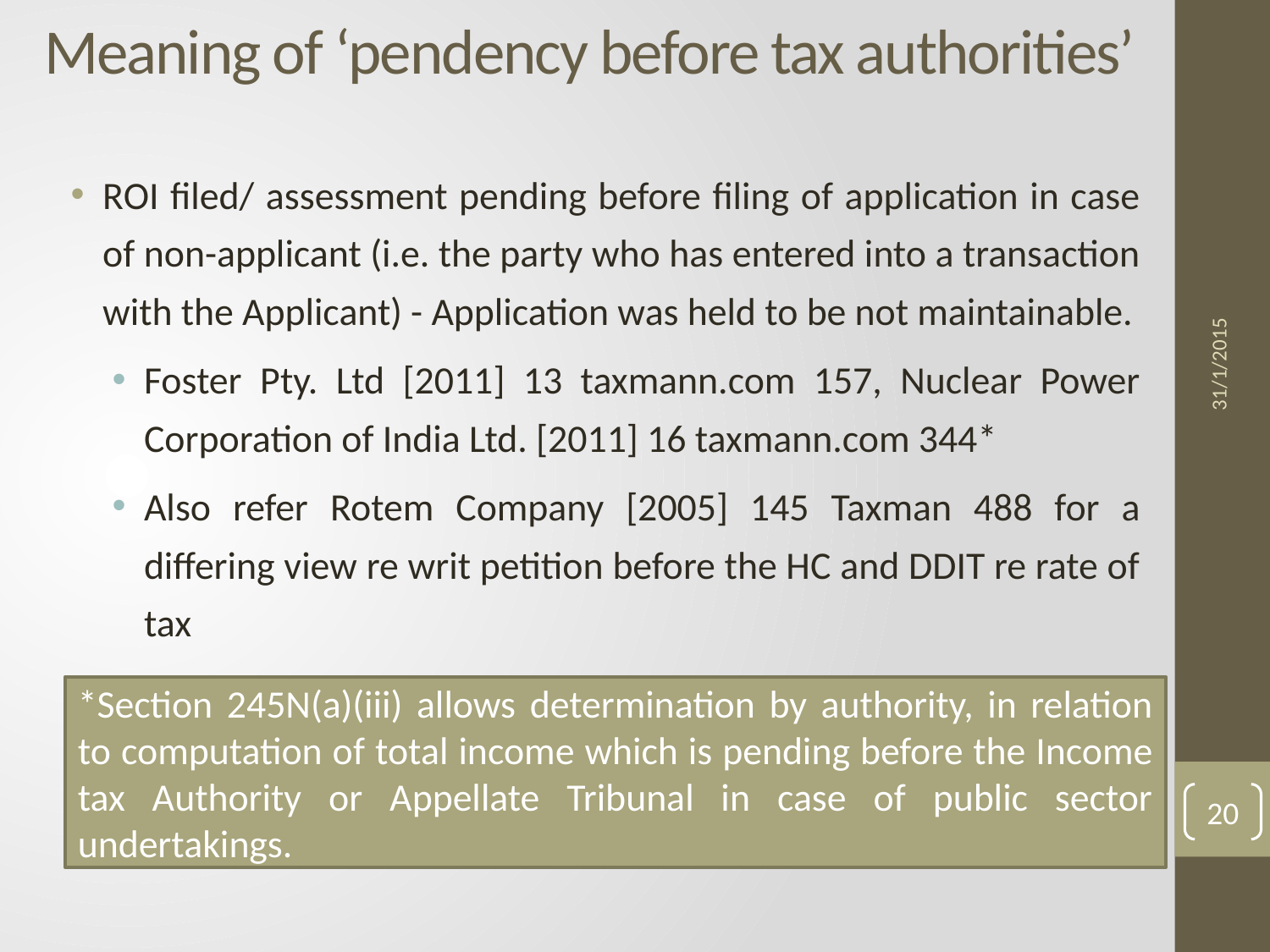

# Meaning of ‘pendency before tax authorities’

ROI filed/ assessment pending before filing of application in case of non-applicant (i.e. the party who has entered into a transaction with the Applicant) - Application was held to be not maintainable.
Foster Pty. Ltd [2011] 13 taxmann.com 157, Nuclear Power Corporation of India Ltd. [2011] 16 taxmann.com 344*
Also refer Rotem Company [2005] 145 Taxman 488 for a differing view re writ petition before the HC and DDIT re rate of tax

31/1/2015
*Section 245N(a)(iii) allows determination by authority, in relation to computation of total income which is pending before the Income tax Authority or Appellate Tribunal in case of public sector undertakings.
20